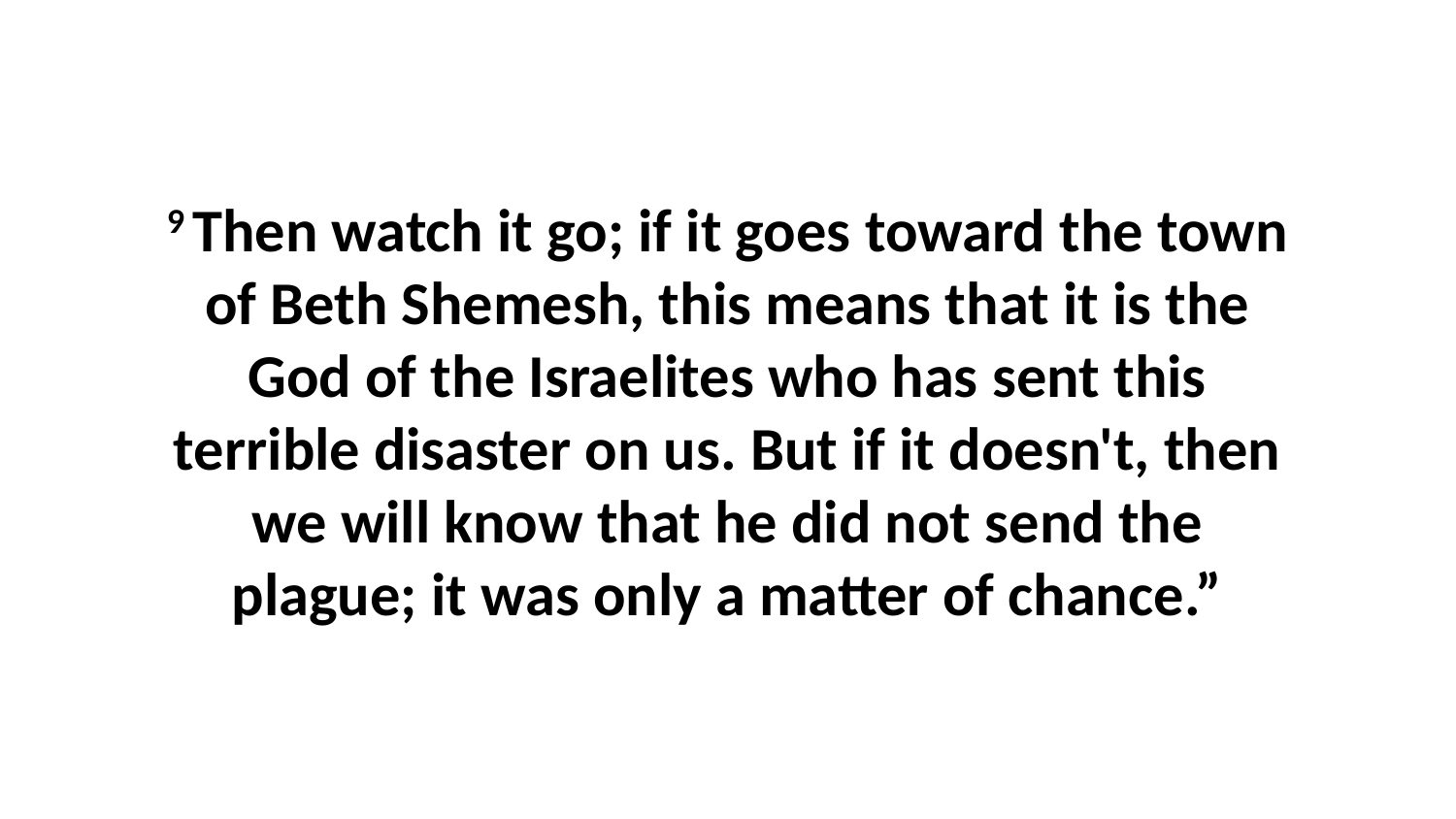

9 Then watch it go; if it goes toward the town of Beth Shemesh, this means that it is the God of the Israelites who has sent this terrible disaster on us. But if it doesn't, then we will know that he did not send the plague; it was only a matter of chance.”